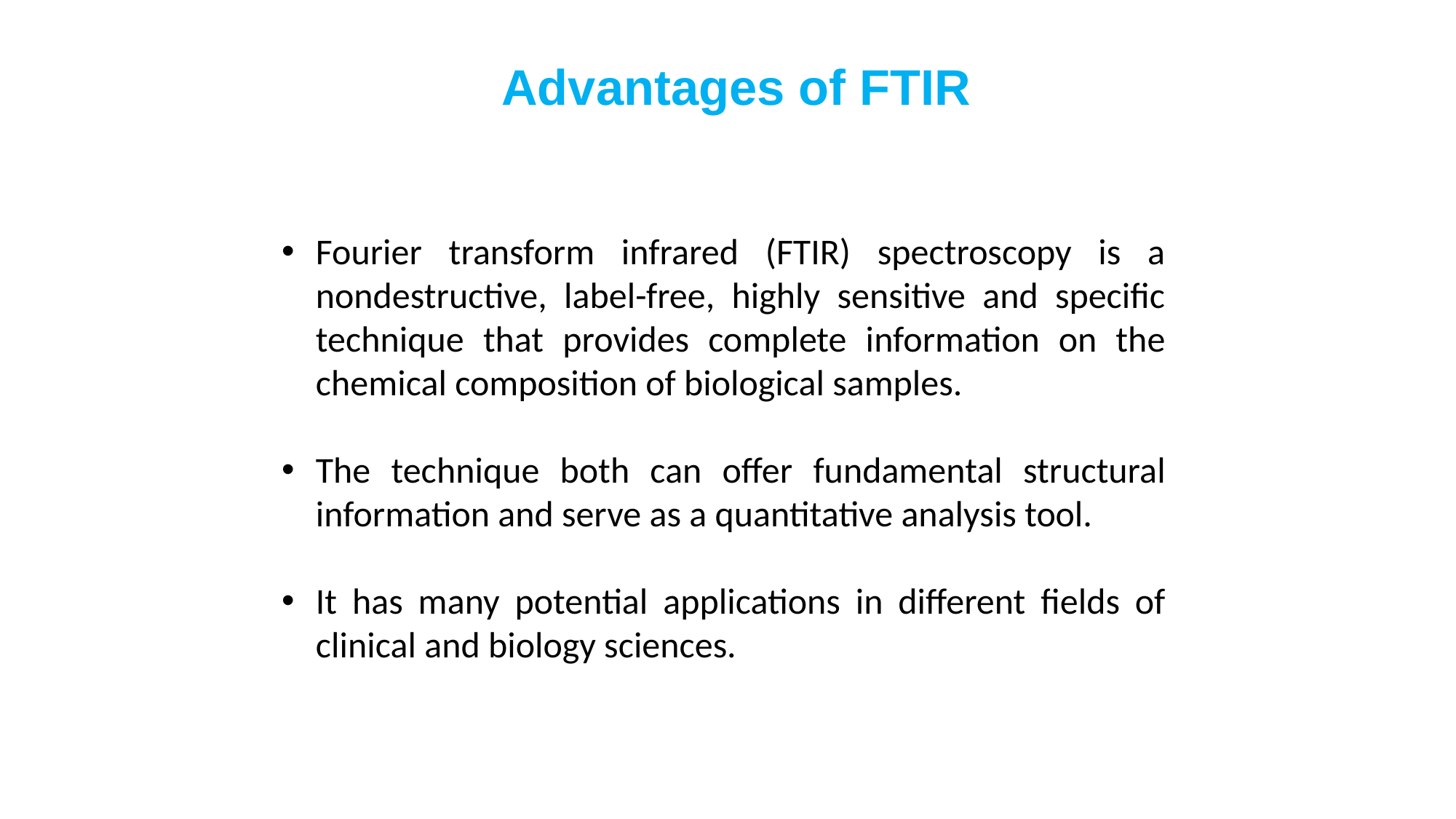

Advantages of FTIR
Fourier transform infrared (FTIR) spectroscopy is a nondestructive, label-free, highly sensitive and specific technique that provides complete information on the chemical composition of biological samples.

The technique both can offer fundamental structural information and serve as a quantitative analysis tool.

It has many potential applications in different fields of clinical and biology sciences.